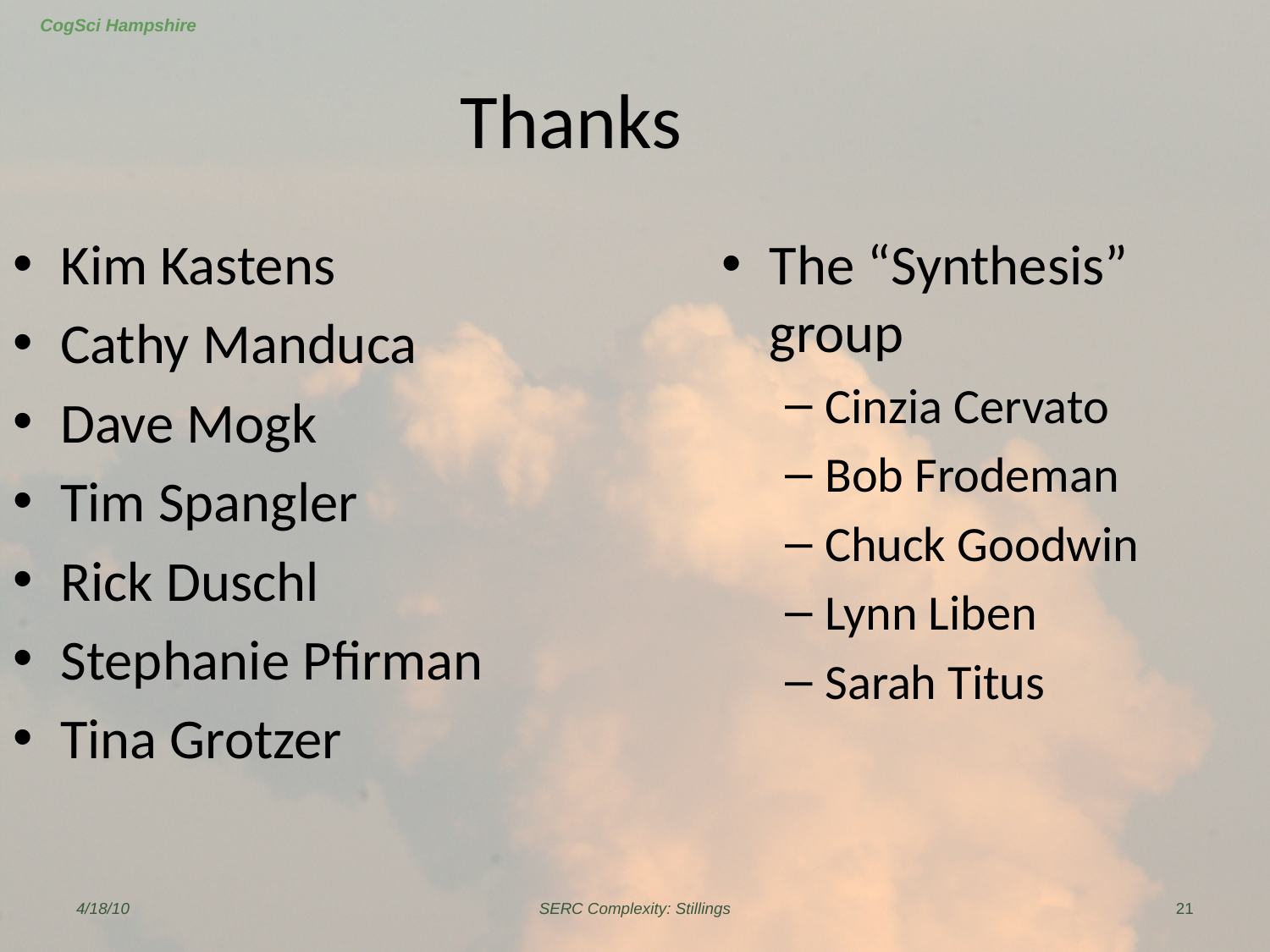

Thanks
Kim Kastens
Cathy Manduca
Dave Mogk
Tim Spangler
Rick Duschl
Stephanie Pfirman
Tina Grotzer

The “Synthesis” group
Cinzia Cervato
Bob Frodeman
Chuck Goodwin
Lynn Liben
Sarah Titus
4/18/10
SERC Complexity: Stillings
21